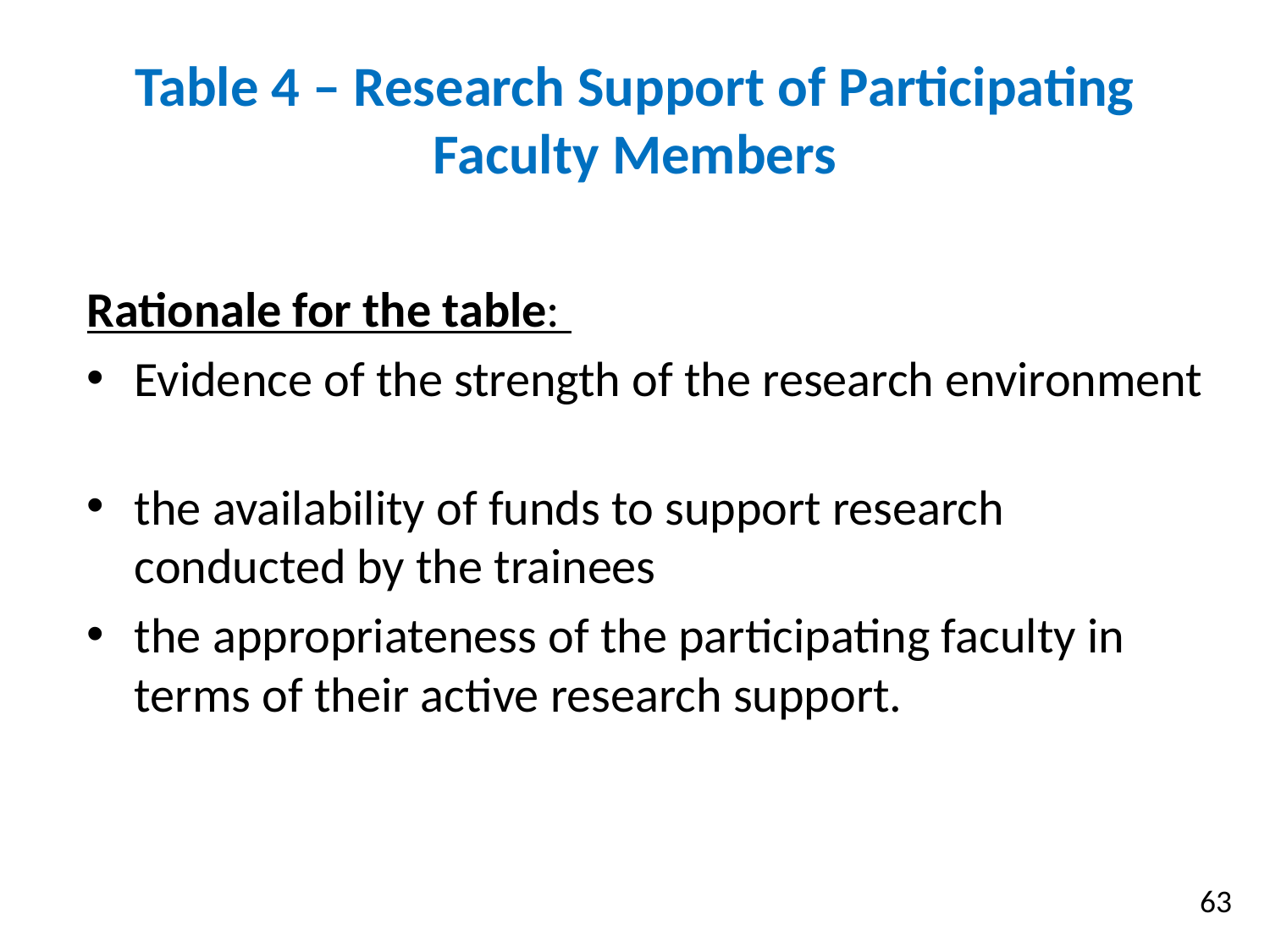

# Table 4 – Research Support of Participating Faculty Members
Rationale for the table:
Evidence of the strength of the research environment
the availability of funds to support research conducted by the trainees
the appropriateness of the participating faculty in terms of their active research support.

63